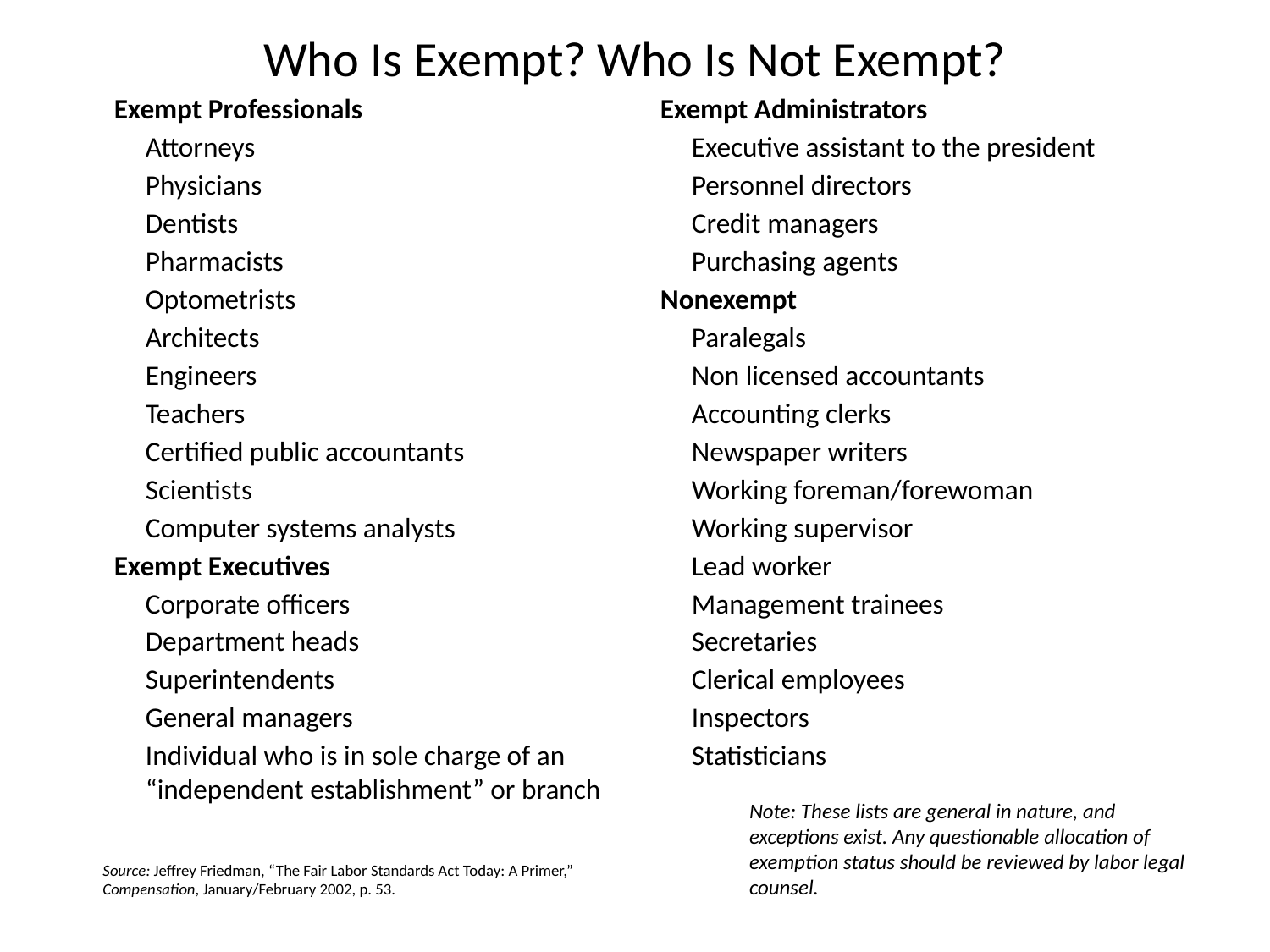

Who Is Exempt? Who Is Not Exempt?
Exempt Professionals
Attorneys
Physicians
Dentists
Pharmacists
Optometrists
Architects
Engineers
Teachers
Certified public accountants
Scientists
Computer systems analysts
Exempt Executives
Corporate officers
Department heads
Superintendents
General managers
Individual who is in sole charge of an “independent establishment” or branch
Exempt Administrators
	Executive assistant to the president
	Personnel directors
	Credit managers
	Purchasing agents
Nonexempt
Paralegals
Non licensed accountants
Accounting clerks
Newspaper writers
Working foreman/forewoman
Working supervisor
Lead worker
Management trainees
Secretaries
Clerical employees
Inspectors
Statisticians
Note: These lists are general in nature, and exceptions exist. Any questionable allocation of exemption status should be reviewed by labor legal counsel.
Source: Jeffrey Friedman, “The Fair Labor Standards Act Today: A Primer,” Compensation, January/February 2002, p. 53.